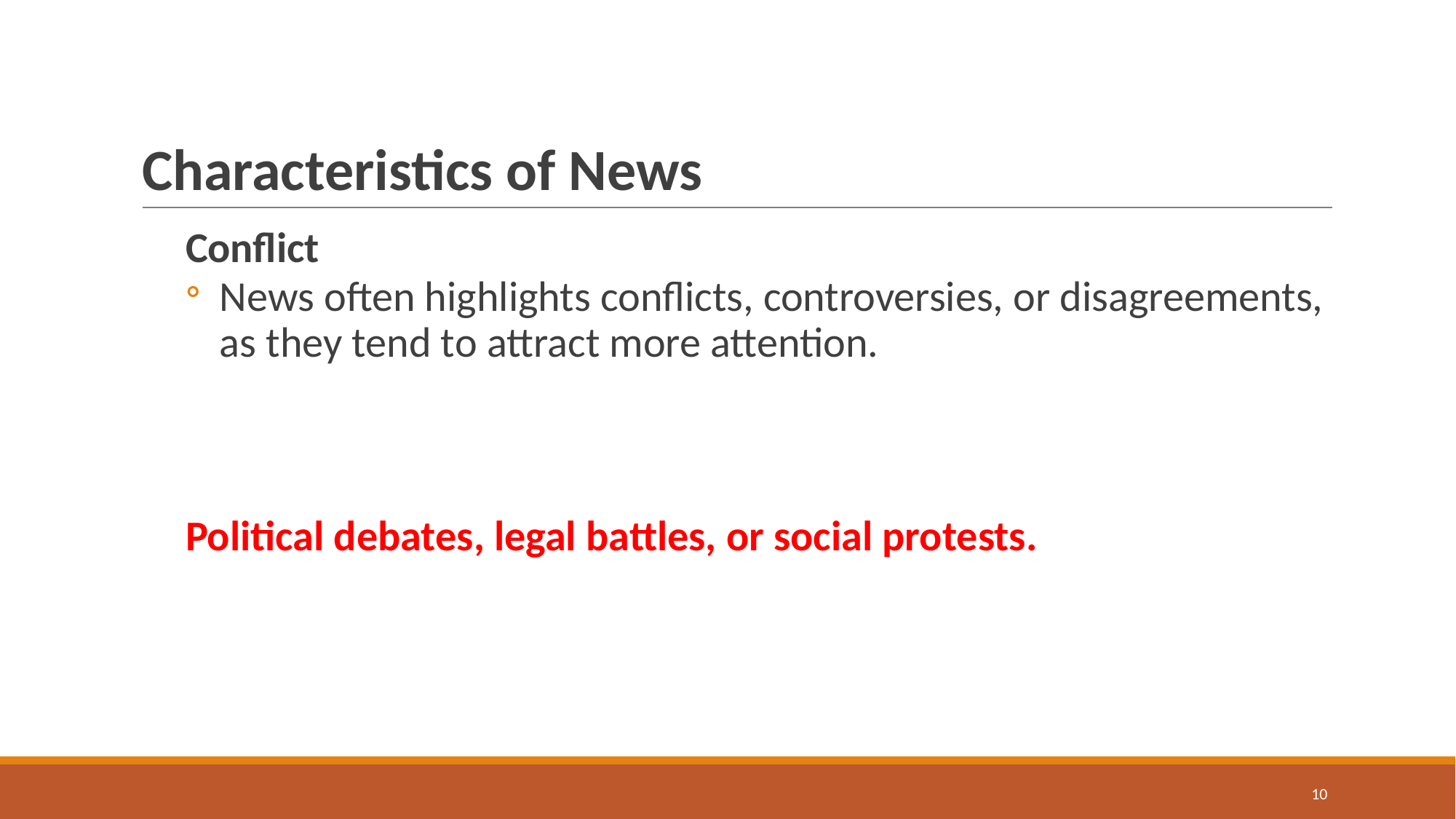

# Characteristics of News
Conflict
News often highlights conflicts, controversies, or disagreements, as they tend to attract more attention.

Political debates, legal battles, or social protests.

10